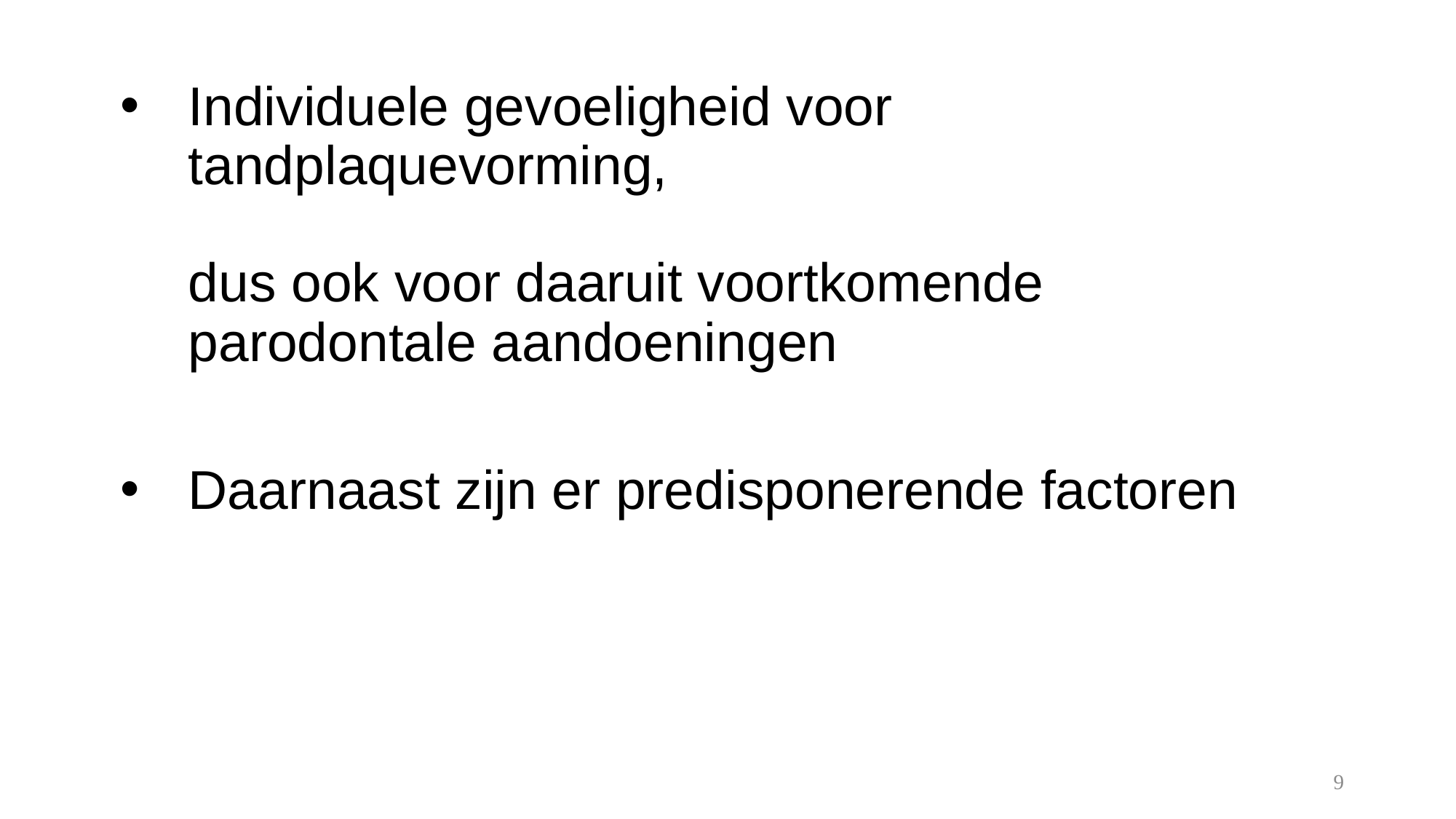

# Individuele gevoeligheid voor tandplaquevorming, dus ook voor daaruit voortkomende parodontale aandoeningen

Daarnaast zijn er predisponerende factoren
9